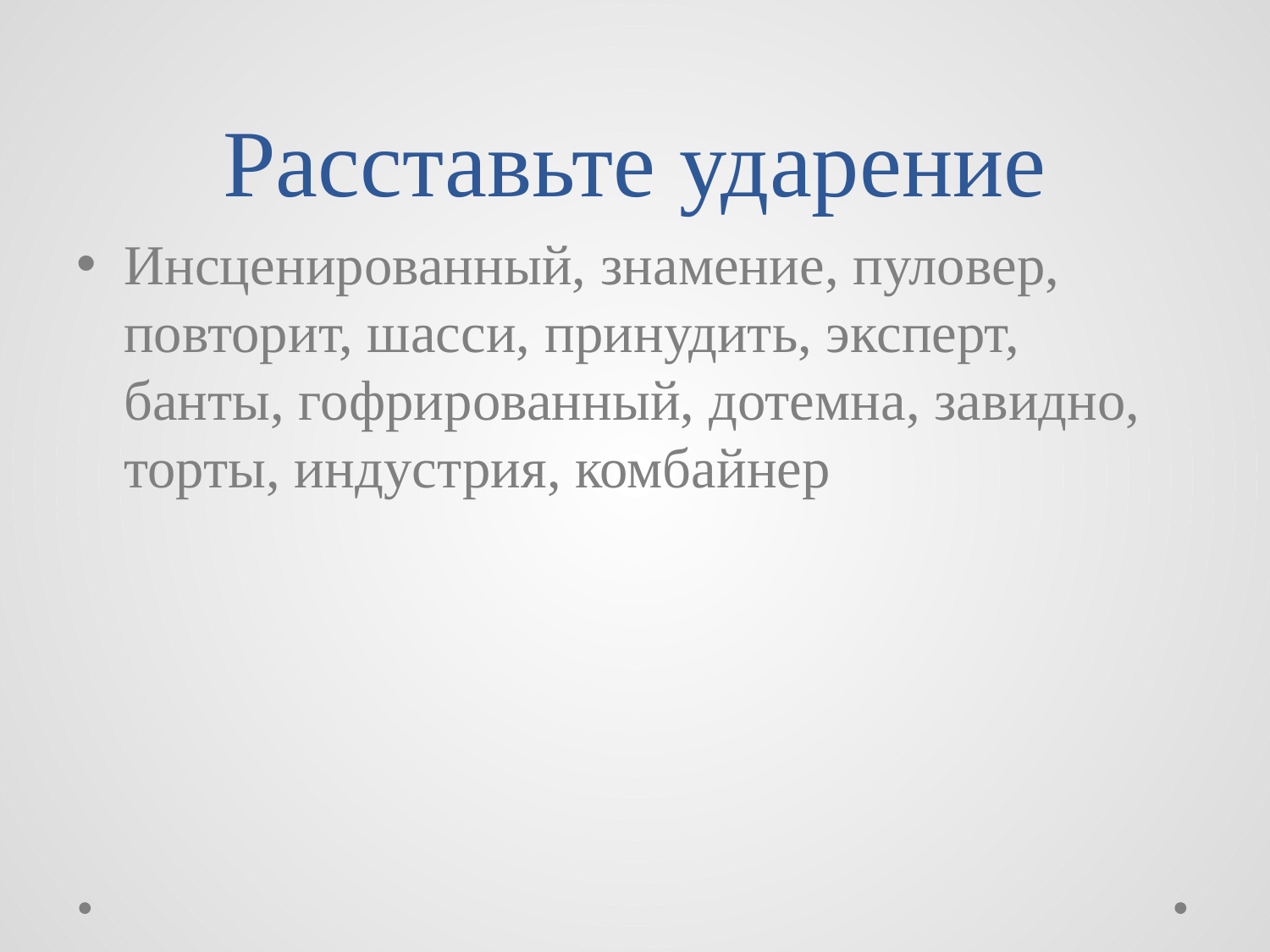

# Расставьте ударение
Инсценированный, знамение, пуловер, повторит, шасси, принудить, эксперт, банты, гофрированный, дотемна, завидно, торты, индустрия, комбайнер